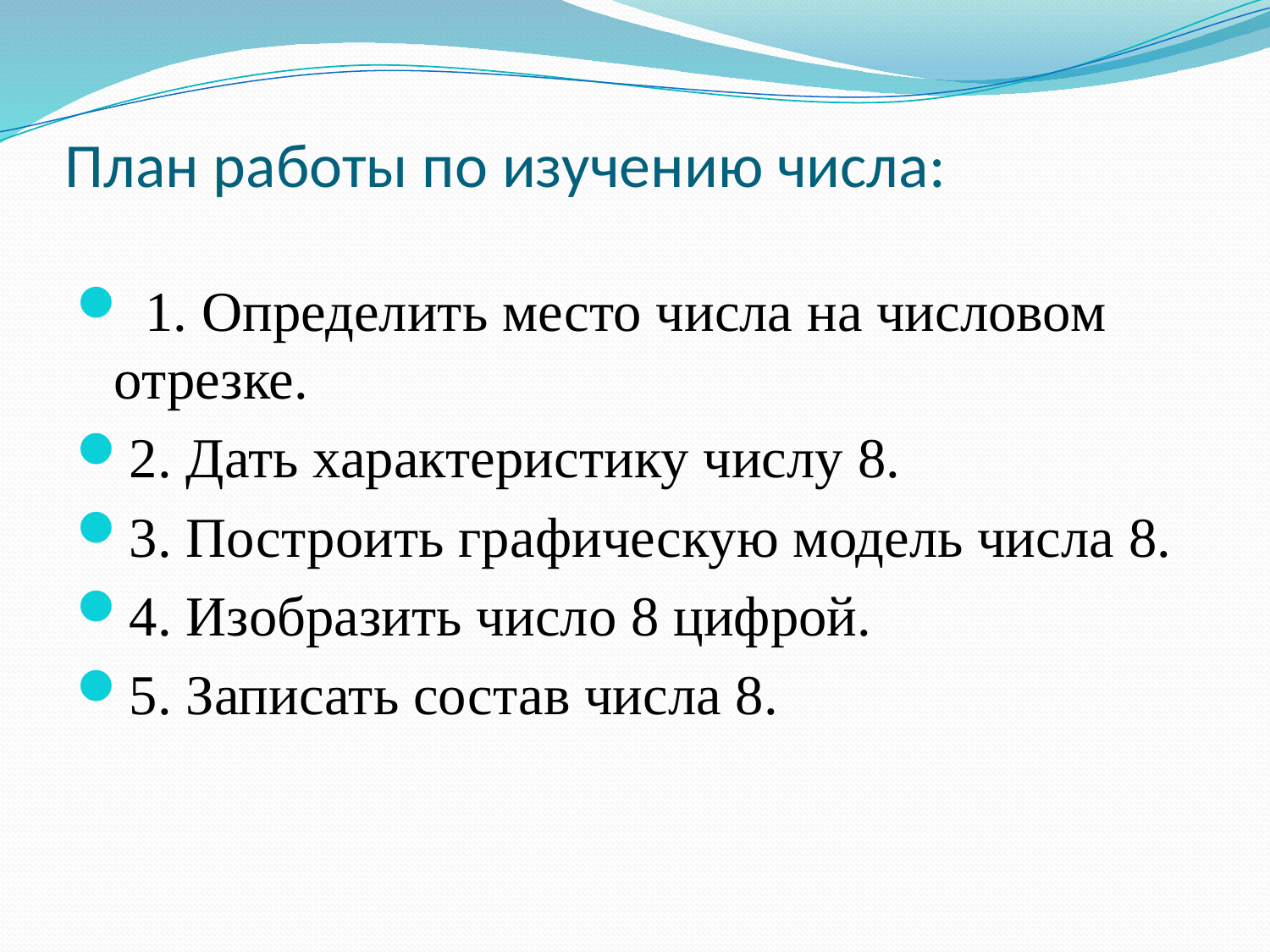

# План работы по изучению числа:
 1. Определить место числа на числовом отрезке.
2. Дать характеристику числу 8.
3. Построить графическую модель числа 8.
4. Изобразить число 8 цифрой.
5. Записать состав числа 8.